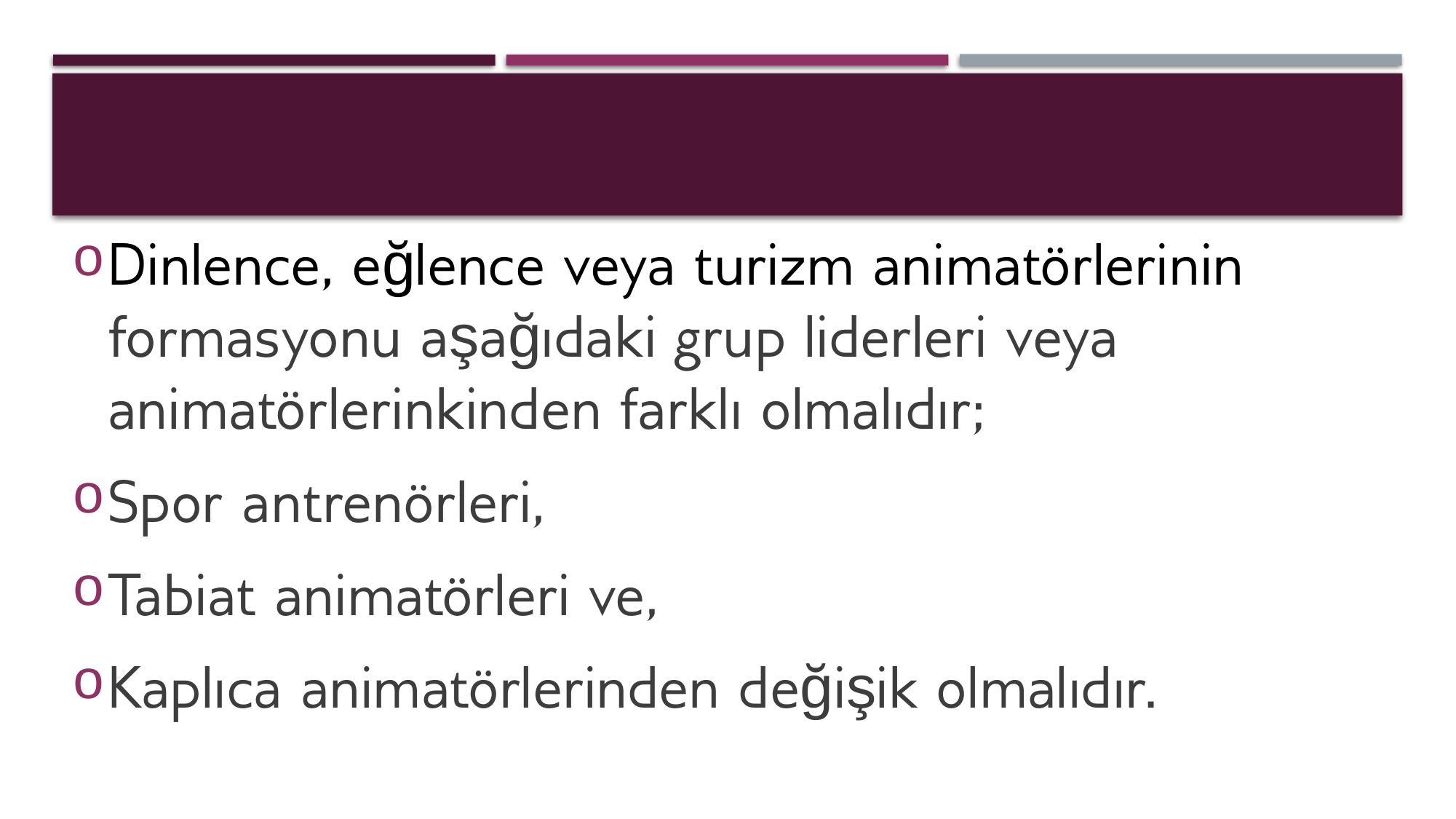

Dinlence, eğlence veya turizm animatörlerinin formasyonu aşağıdaki grup liderleri veya animatörlerinkinden farklı olmalıdır;
Spor antrenörleri,
Tabiat animatörleri ve,
Kaplıca animatörlerinden değişik olmalıdır.